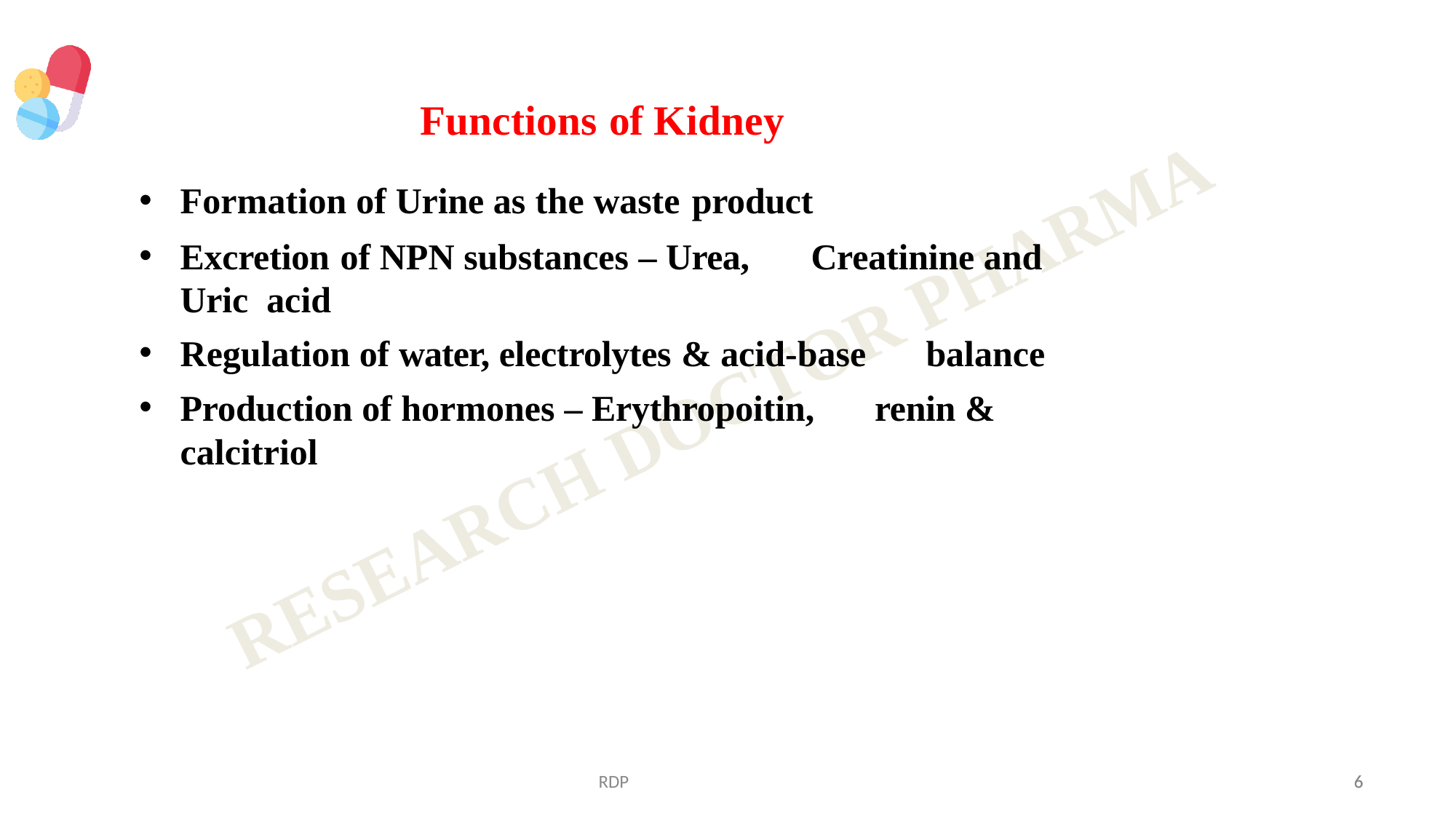

# Functions of Kidney
Formation of Urine as the waste product
Excretion of NPN substances – Urea,	Creatinine and Uric  acid
Regulation of water, electrolytes & acid-base	balance
Production of hormones – Erythropoitin,	renin & calcitriol
RDP
6
6